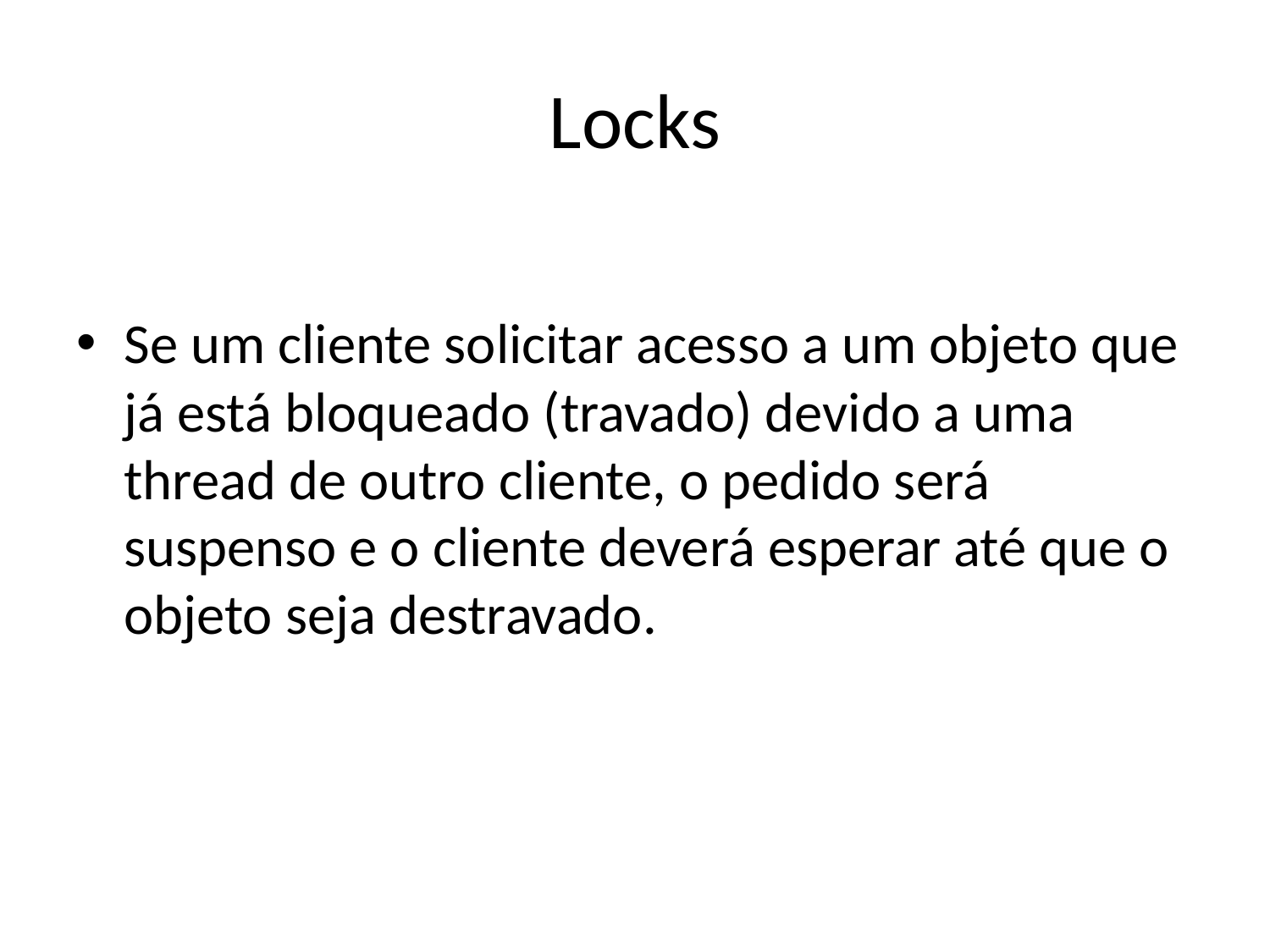

# Locks

Se um cliente solicitar acesso a um objeto que já está bloqueado (travado) devido a uma thread de outro cliente, o pedido será suspenso e o cliente deverá esperar até que o objeto seja destravado.